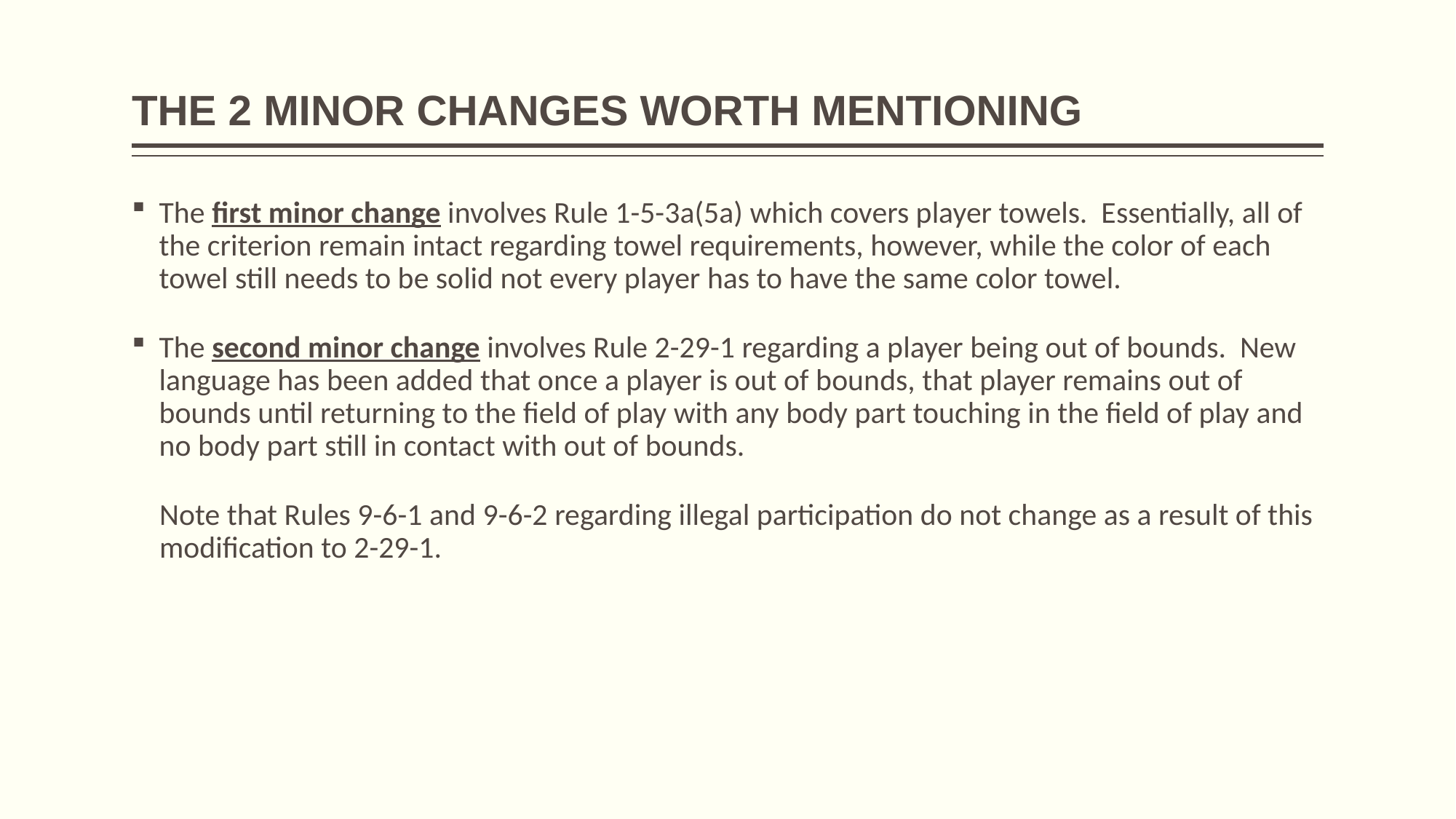

# THE 2 MINOR CHANGES WORTH MENTIONING
The first minor change involves Rule 1-5-3a(5a) which covers player towels.  Essentially, all of the criterion remain intact regarding towel requirements, however, while the color of each towel still needs to be solid not every player has to have the same color towel.
The second minor change involves Rule 2-29-1 regarding a player being out of bounds.  New language has been added that once a player is out of bounds, that player remains out of bounds until returning to the field of play with any body part touching in the field of play and no body part still in contact with out of bounds.
    Note that Rules 9-6-1 and 9-6-2 regarding illegal participation do not change as a result of this
    modification to 2-29-1.